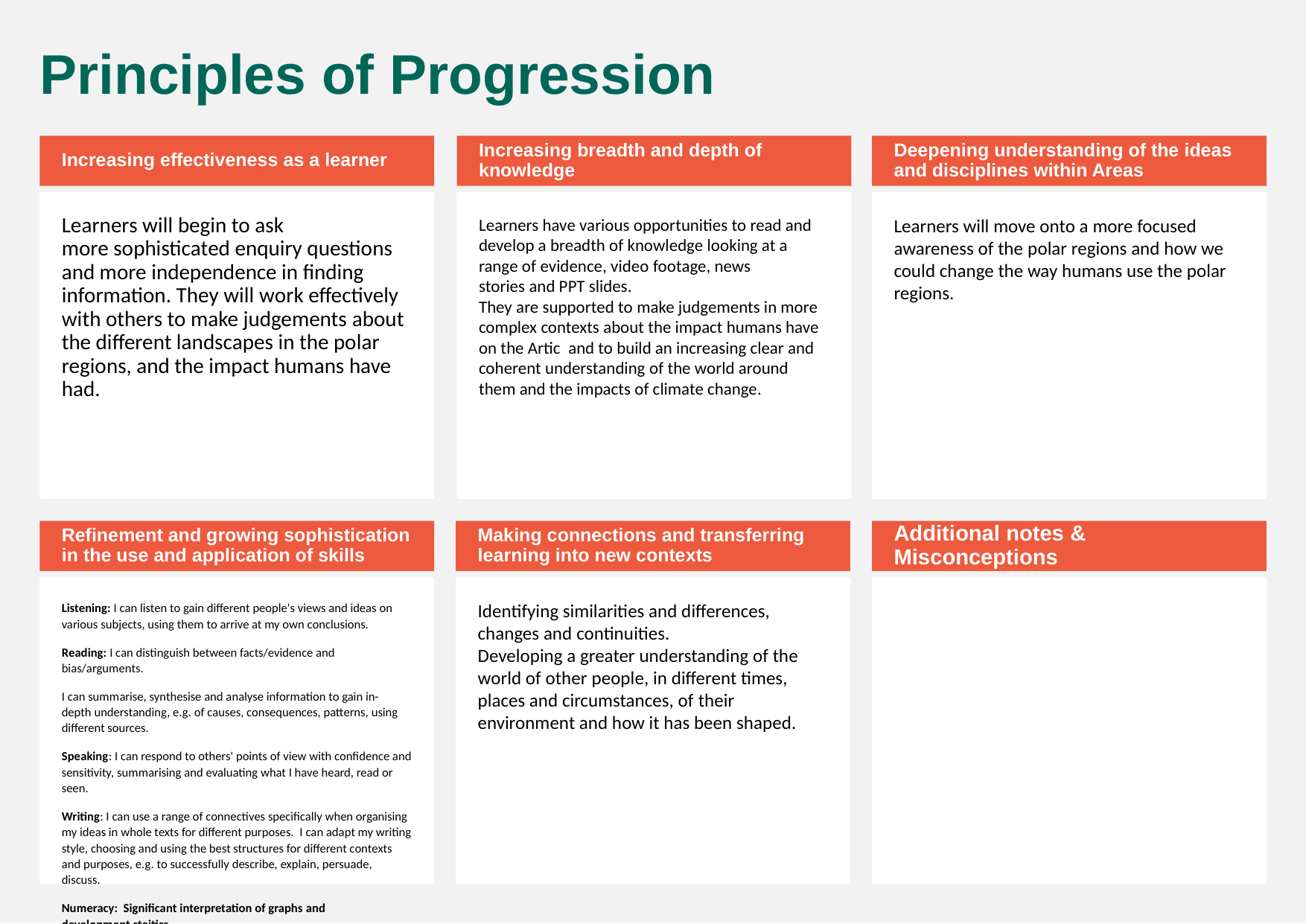

Principles of Progression
Increasing effectiveness as a learner
Increasing breadth and depth of knowledge
Deepening understanding of the ideas and disciplines within Areas
Learners will begin to ask more sophisticated enquiry questions and more independence in finding information. They will work effectively with others to make judgements about the different landscapes in the polar regions, and the impact humans have had.
Learners have various opportunities to read and develop a breadth of knowledge looking at a range of evidence, video footage, news stories and PPT slides.
They are supported to make judgements in more complex contexts about the impact humans have on the Artic  and to build an increasing clear and coherent understanding of the world around them and the impacts of climate change.
Learners will move onto a more focused awareness of the polar regions and how we could change the way humans use the polar regions.
Refinement and growing sophistication in the use and application of skills
Making connections and transferring learning into new contexts
Additional notes & Misconceptions
Listening: I can listen to gain different people's views and ideas on various subjects, using them to arrive at my own conclusions.
Reading: I can distinguish between facts/evidence and bias/arguments.
I can summarise, synthesise and analyse information to gain in-depth understanding, e.g. of causes, consequences, patterns, using different sources.
Speaking: I can respond to others' points of view with confidence and sensitivity, summarising and evaluating what I have heard, read or seen.
Writing: I can use a range of connectives specifically when organising my ideas in whole texts for different purposes.  I can adapt my writing style, choosing and using the best structures for different contexts and purposes, e.g. to successfully describe, explain, persuade, discuss.
Numeracy:  Significant interpretation of graphs and development staitics

Framing questions
Use evidence to support and construct an answer.
Use of PEEL.
Use of climate graphs.
Identifying similarities and differences, changes and continuities.
Developing a greater understanding of the world of other people, in different times, places and circumstances, of their environment and how it has been shaped.